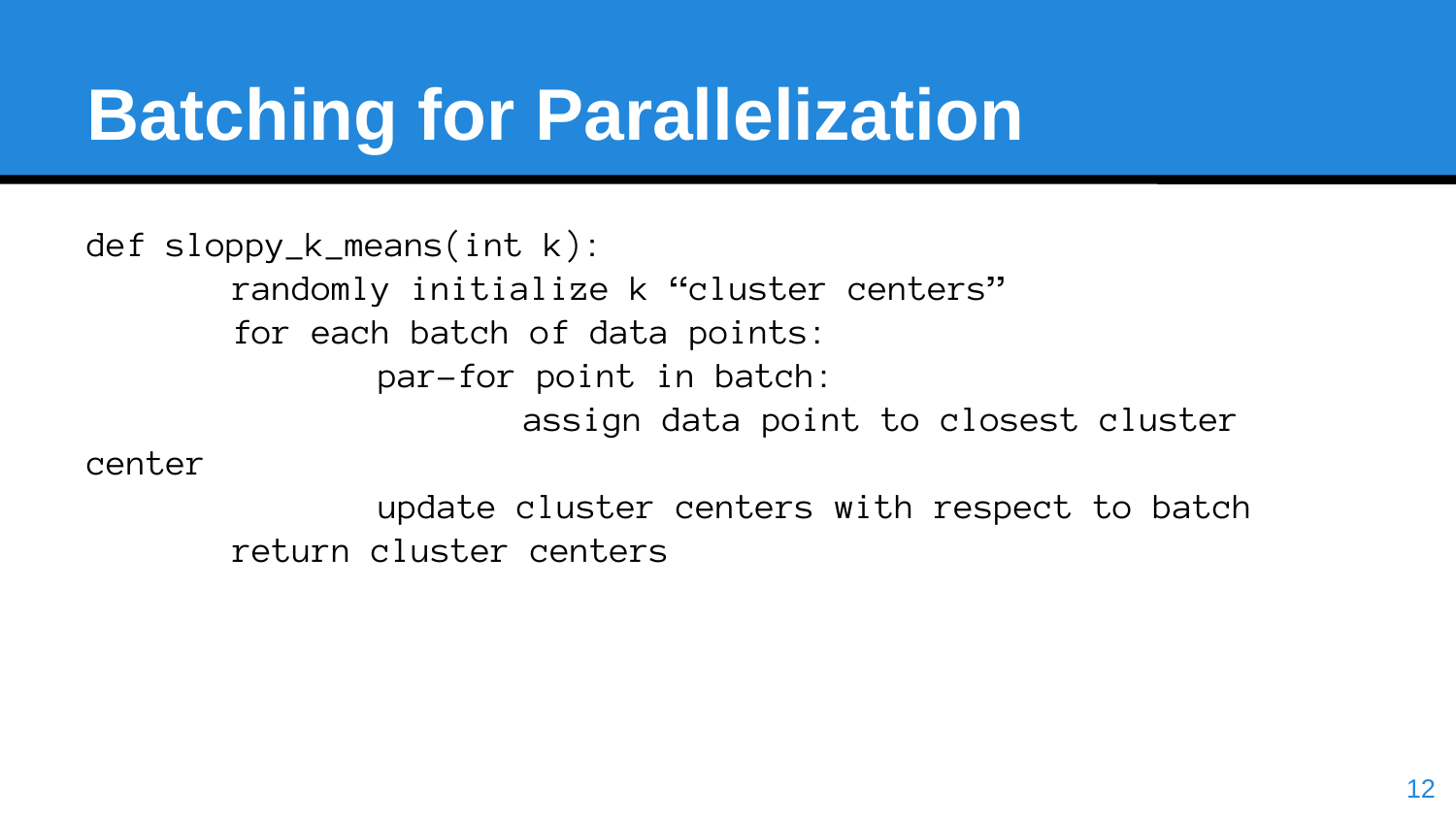

Batching for Parallelization
def sloppy_k_means(int k):
	randomly initialize k “cluster centers”
	for each batch of data points:
		par-for point in batch:
			assign data point to closest cluster center
		update cluster centers with respect to batch
	return cluster centers
12